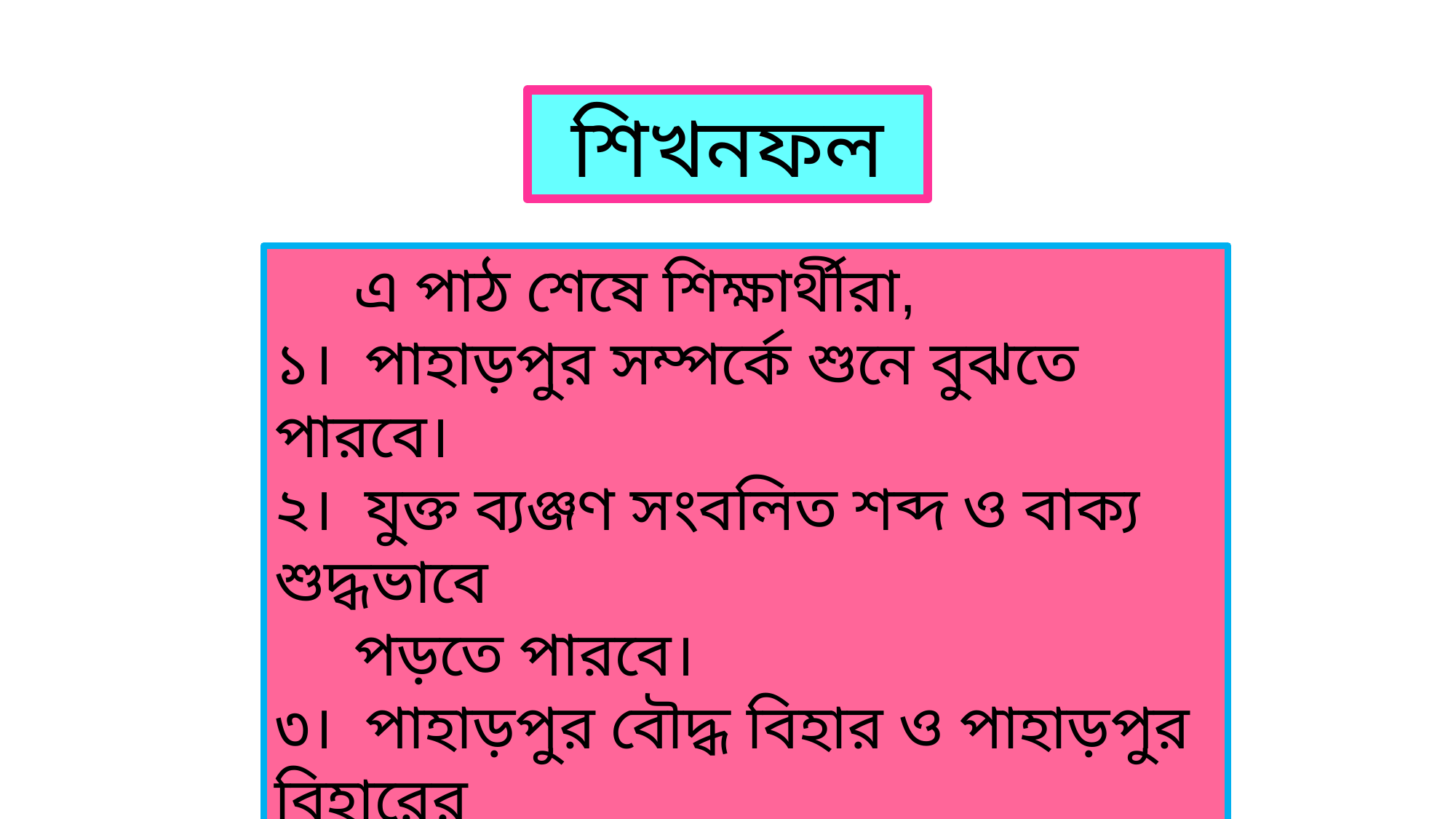

শিখনফল
     এ পাঠ শেষে শিক্ষার্থীরা,
১।  পাহাড়পুর সম্পর্কে শুনে বুঝতে পারবে।
২।  যুক্ত ব্যঞ্জণ সংবলিত শব্দ ও বাক্য শুদ্ধভাবে
     পড়তে পারবে।
৩।  পাহাড়পুর বৌদ্ধ বিহার ও পাহাড়পুর বিহারের
      পোড়া মাটির ফলক সম্পর্কে বলতে ও লিখতে
      পারবে।